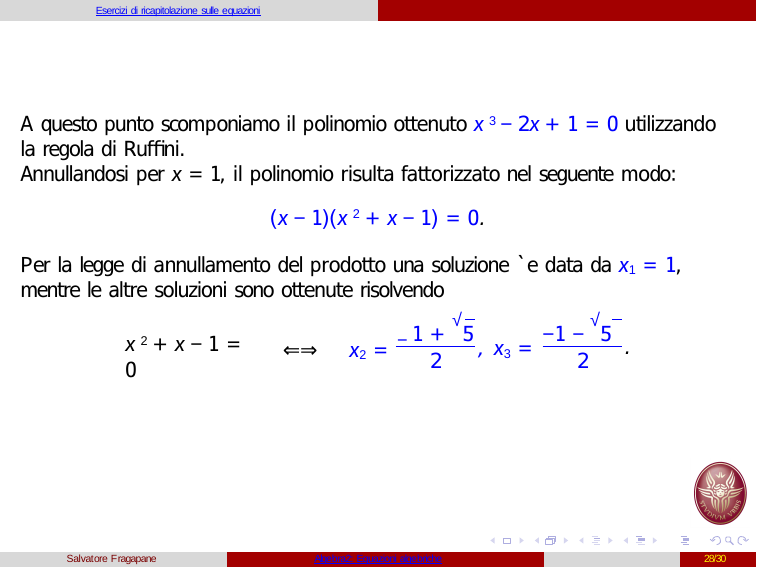

Esercizi di ricapitolazione sulle equazioni
A questo punto scomponiamo il polinomio ottenuto x 3 − 2x + 1 = 0 utilizzando la regola di Ruffini.
Annullandosi per x = 1, il polinomio risulta fattorizzato nel seguente modo:
(x − 1)(x 2 + x − 1) = 0.
Per la legge di annullamento del prodotto una soluzione `e data da x1 = 1, mentre le altre soluzioni sono ottenute risolvendo
1 + √5
−1 − √5

⇐⇒	x2 = −
x 2 + x − 1 = 0
, x3 =
.

2
2

Salvatore Fragapane
Algebra2: Equazioni algebriche
28/30